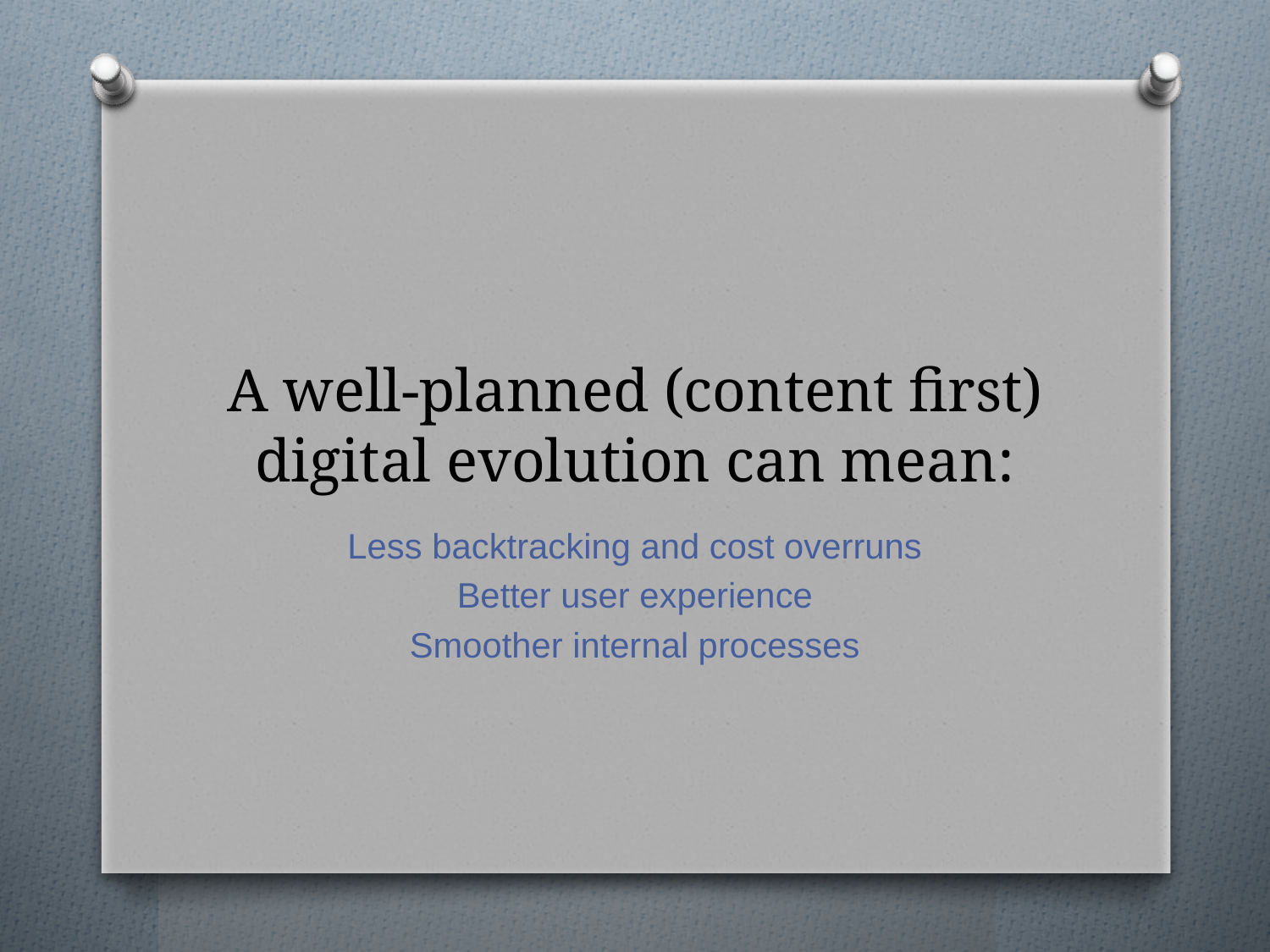

# A well-planned (content first) digital evolution can mean:
Less backtracking and cost overruns
Better user experience
Smoother internal processes